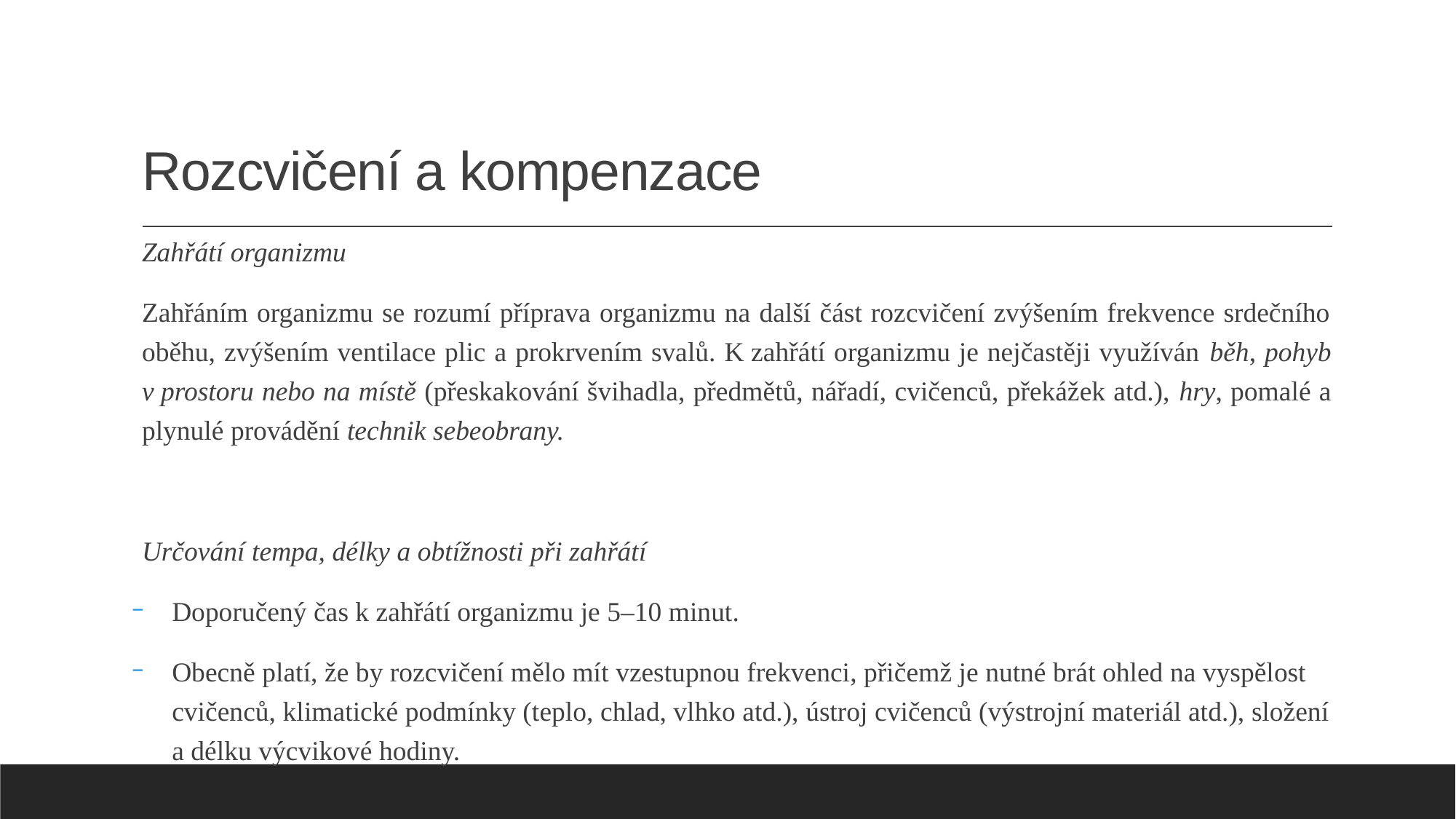

# Rozcvičení a kompenzace
Zahřátí organizmu
Zahřáním organizmu se rozumí příprava organizmu na další část rozcvičení zvýšením frekvence srdečního oběhu, zvýšením ventilace plic a prokrvením svalů. K zahřátí organizmu je nejčastěji využíván běh, pohyb v prostoru nebo na místě (přeskakování švihadla, předmětů, nářadí, cvičenců, překážek atd.), hry, pomalé a plynulé provádění technik sebeobrany.

Určování tempa, délky a obtížnosti při zahřátí
Doporučený čas k zahřátí organizmu je 5–10 minut.
Obecně platí, že by rozcvičení mělo mít vzestupnou frekvenci, přičemž je nutné brát ohled na vyspělost cvičenců, klimatické podmínky (teplo, chlad, vlhko atd.), ústroj cvičenců (výstrojní materiál atd.), složení a délku výcvikové hodiny.